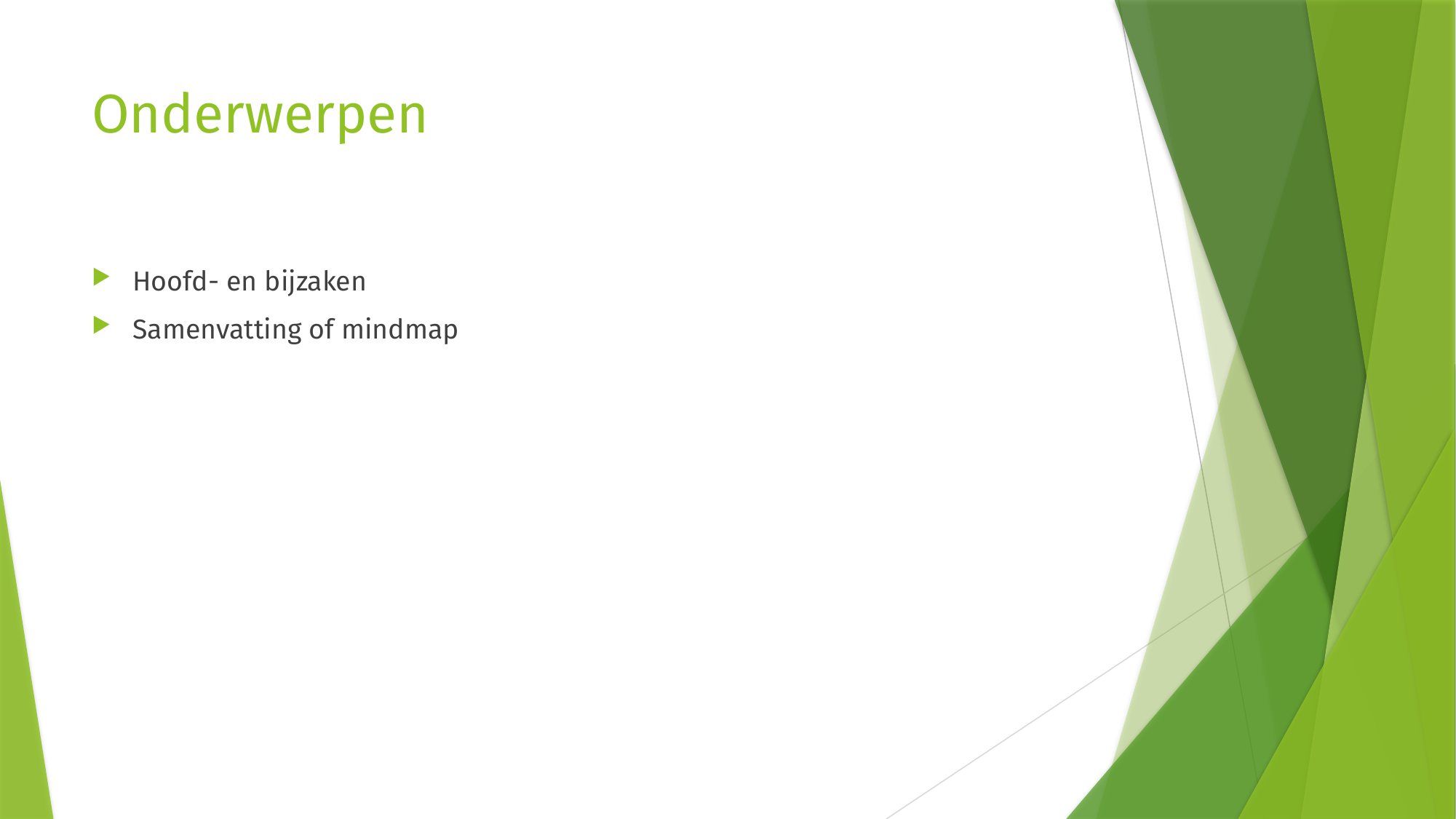

# Onderwerpen
Hoofd- en bijzaken
Samenvatting of mindmap